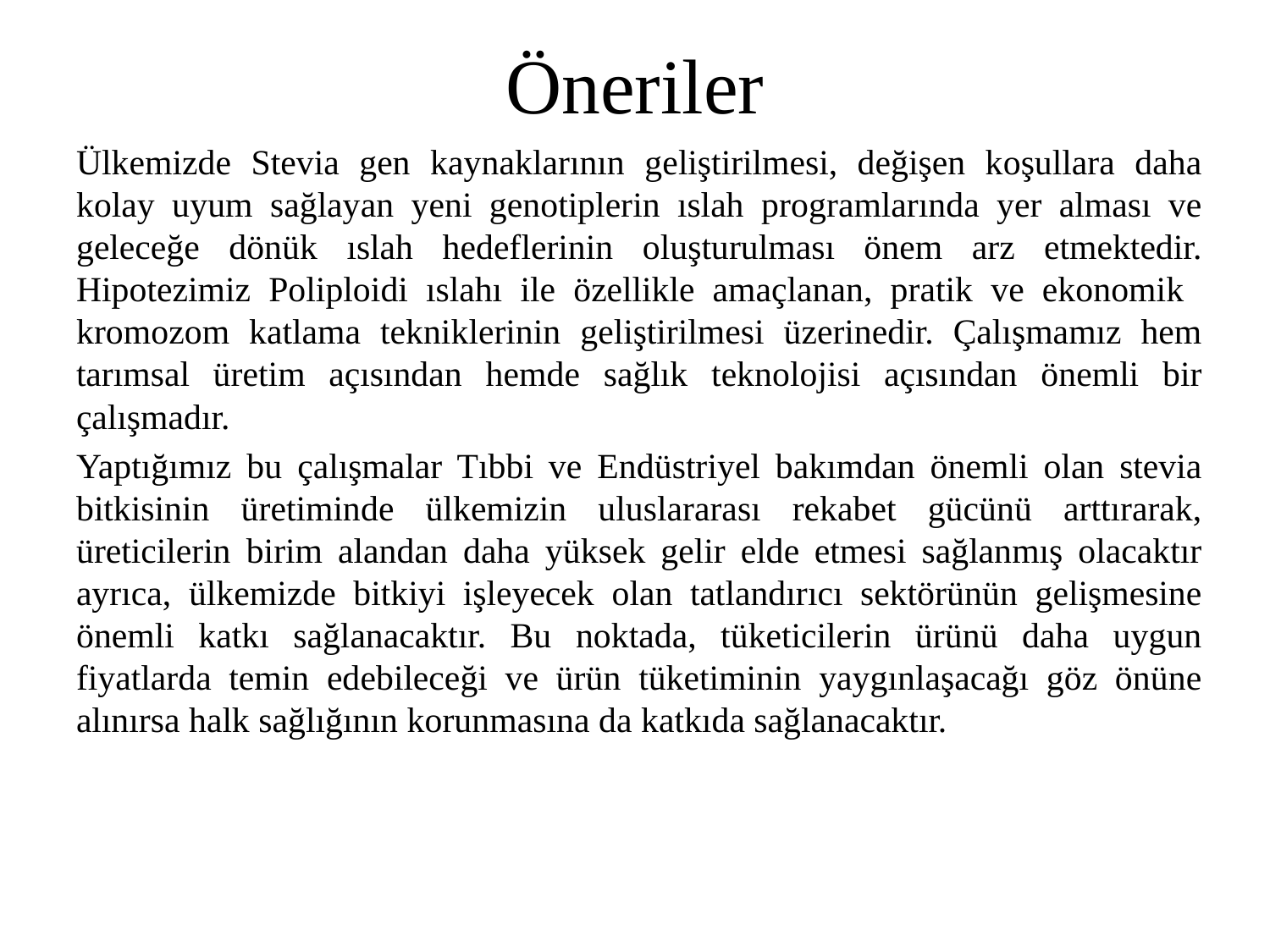

# Öneriler
Ülkemizde Stevia gen kaynaklarının geliştirilmesi, değişen koşullara daha kolay uyum sağlayan yeni genotiplerin ıslah programlarında yer alması ve geleceğe dönük ıslah hedeflerinin oluşturulması önem arz etmektedir. Hipotezimiz Poliploidi ıslahı ile özellikle amaçlanan, pratik ve ekonomik  kromozom katlama tekniklerinin geliştirilmesi üzerinedir. Çalışmamız hem tarımsal üretim açısından hemde sağlık teknolojisi açısından önemli bir çalışmadır.
Yaptığımız bu çalışmalar Tıbbi ve Endüstriyel bakımdan önemli olan stevia bitkisinin üretiminde ülkemizin uluslararası rekabet gücünü arttırarak, üreticilerin birim alandan daha yüksek gelir elde etmesi sağlanmış olacaktır ayrıca, ülkemizde bitkiyi işleyecek olan tatlandırıcı sektörünün gelişmesine önemli katkı sağlanacaktır. Bu noktada, tüketicilerin ürünü daha uygun fiyatlarda temin edebileceği ve ürün tüketiminin yaygınlaşacağı göz önüne alınırsa halk sağlığının korunmasına da katkıda sağlanacaktır.